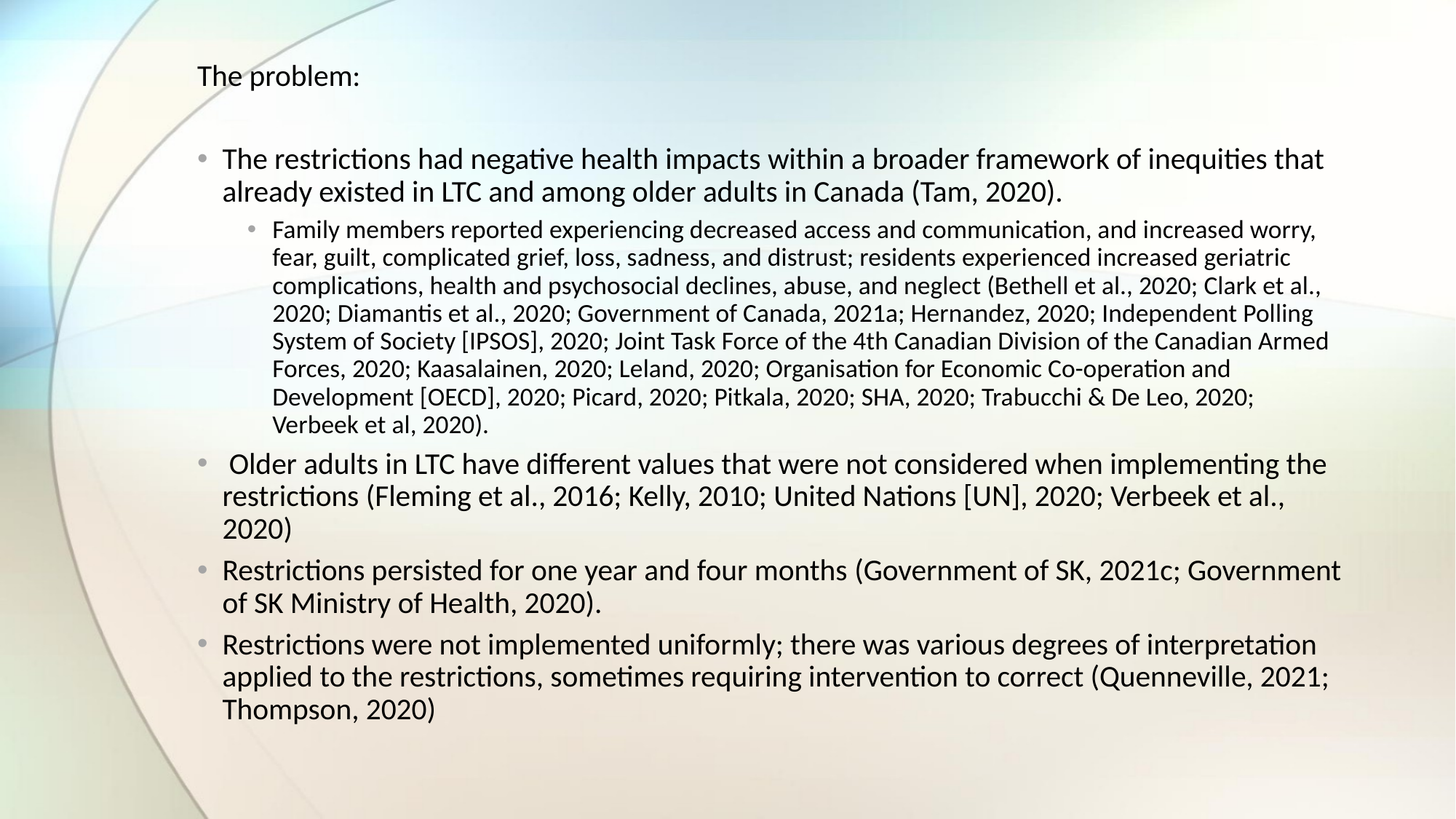

The problem:

The restrictions had negative health impacts within a broader framework of inequities that already existed in LTC and among older adults in Canada (Tam, 2020).
Family members reported experiencing decreased access and communication, and increased worry, fear, guilt, complicated grief, loss, sadness, and distrust; residents experienced increased geriatric complications, health and psychosocial declines, abuse, and neglect (Bethell et al., 2020; Clark et al., 2020; Diamantis et al., 2020; Government of Canada, 2021a; Hernandez, 2020; Independent Polling System of Society [IPSOS], 2020; Joint Task Force of the 4th Canadian Division of the Canadian Armed Forces, 2020; Kaasalainen, 2020; Leland, 2020; Organisation for Economic Co-operation and Development [OECD], 2020; Picard, 2020; Pitkala, 2020; SHA, 2020; Trabucchi & De Leo, 2020; Verbeek et al, 2020).
 Older adults in LTC have different values that were not considered when implementing the restrictions (Fleming et al., 2016; Kelly, 2010; United Nations [UN], 2020; Verbeek et al., 2020)
Restrictions persisted for one year and four months (Government of SK, 2021c; Government of SK Ministry of Health, 2020).
Restrictions were not implemented uniformly; there was various degrees of interpretation applied to the restrictions, sometimes requiring intervention to correct (Quenneville, 2021; Thompson, 2020)